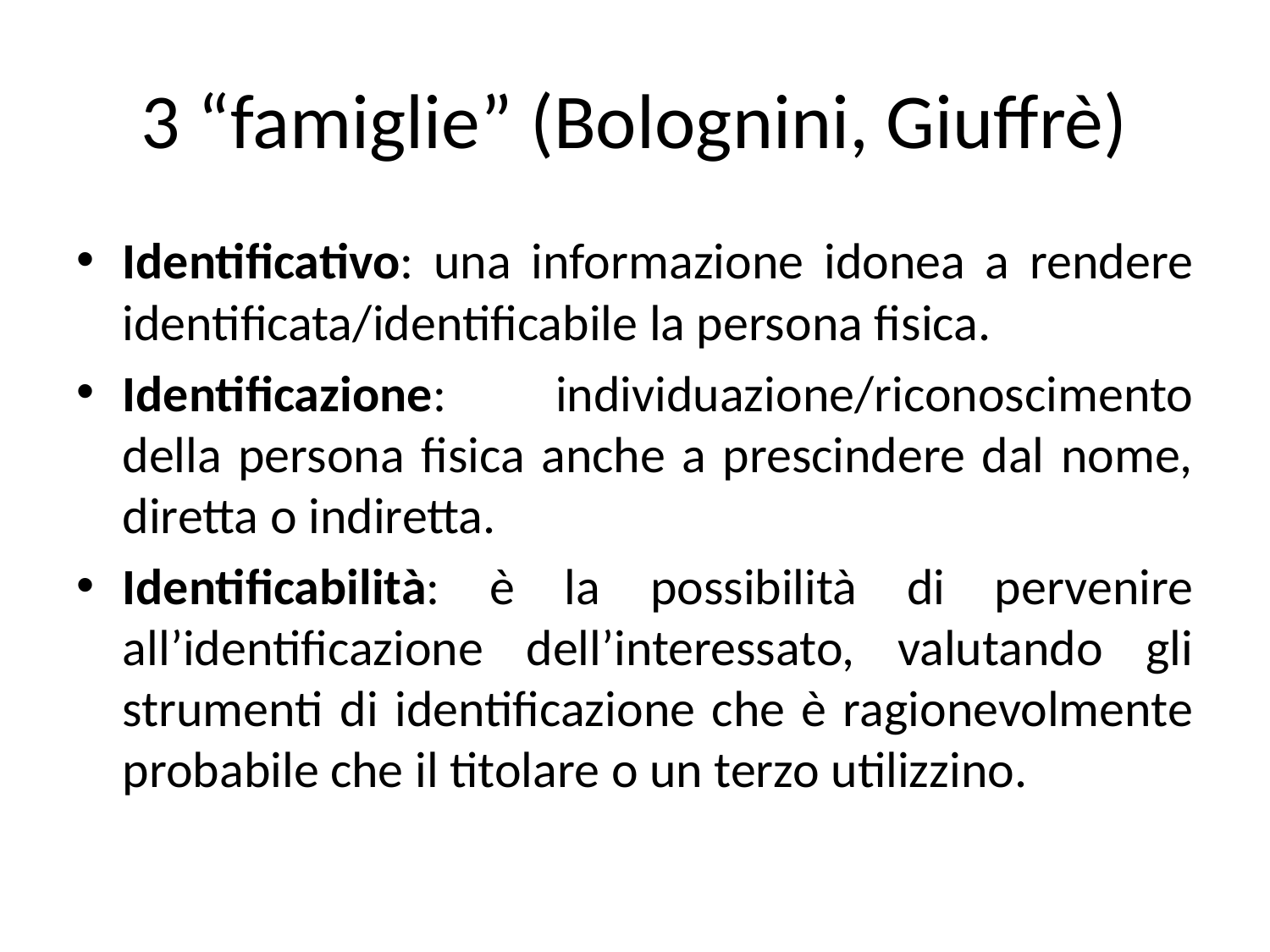

# 3 “famiglie” (Bolognini, Giuffrè)
Identificativo: una informazione idonea a rendere identificata/identificabile la persona fisica.
Identificazione: individuazione/riconoscimento della persona fisica anche a prescindere dal nome, diretta o indiretta.
Identificabilità: è la possibilità di pervenire all’identificazione dell’interessato, valutando gli strumenti di identificazione che è ragionevolmente probabile che il titolare o un terzo utilizzino.